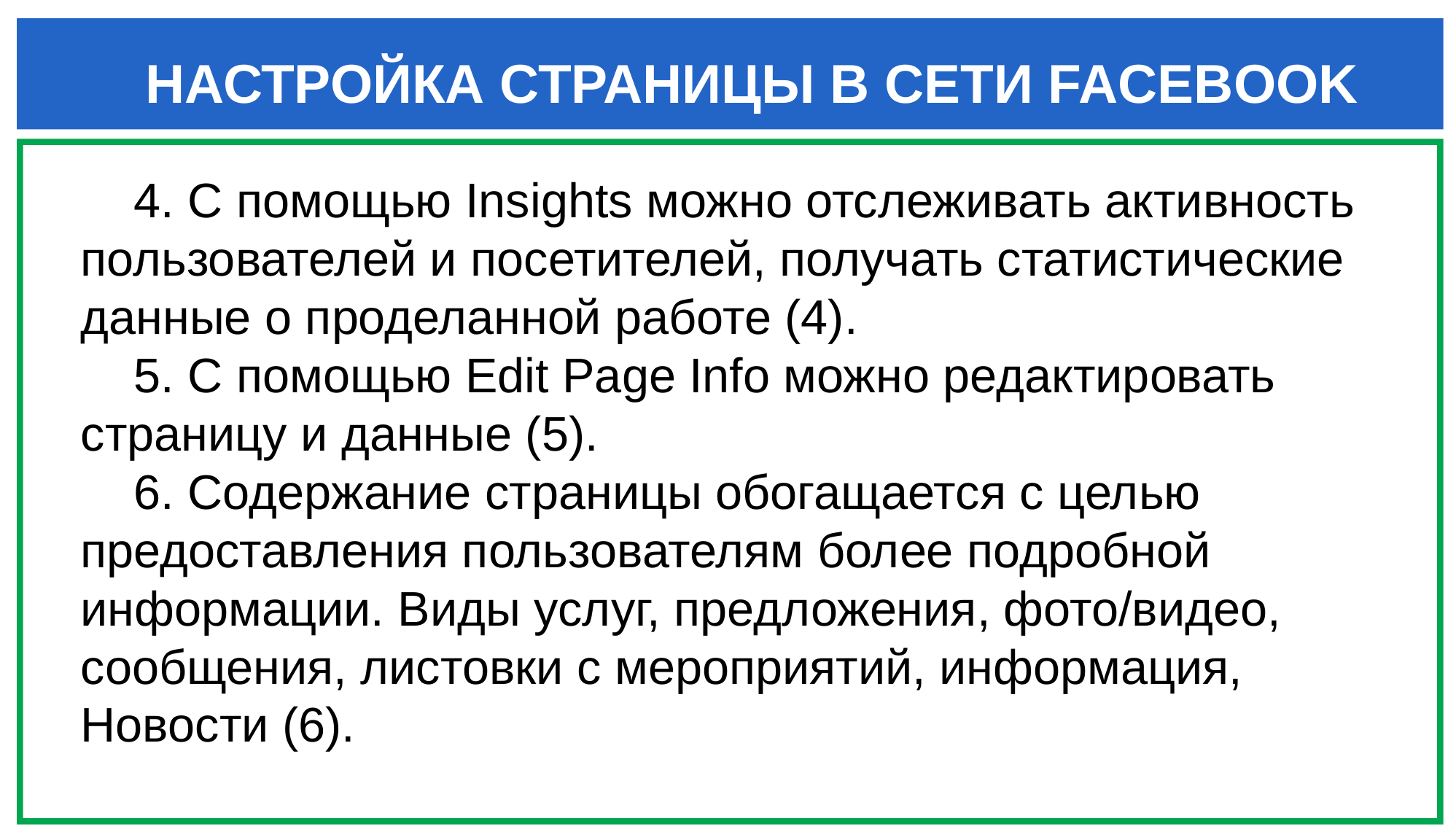

НАСТРОЙКА СТРАНИЦЫ В СЕТИ FACEBOOK
4. С помощью Insights можно отслеживать активность пользователей и посетителей, получать статистические данные о проделанной работе (4).
5. С помощью Edit Page Info можно редактировать страницу и данные (5).
6. Содержание страницы обогащается с целью предоставления пользователям более подробной информации. Виды услуг, предложения, фото/видео, сообщения, листовки с мероприятий, информация, Новости (6).